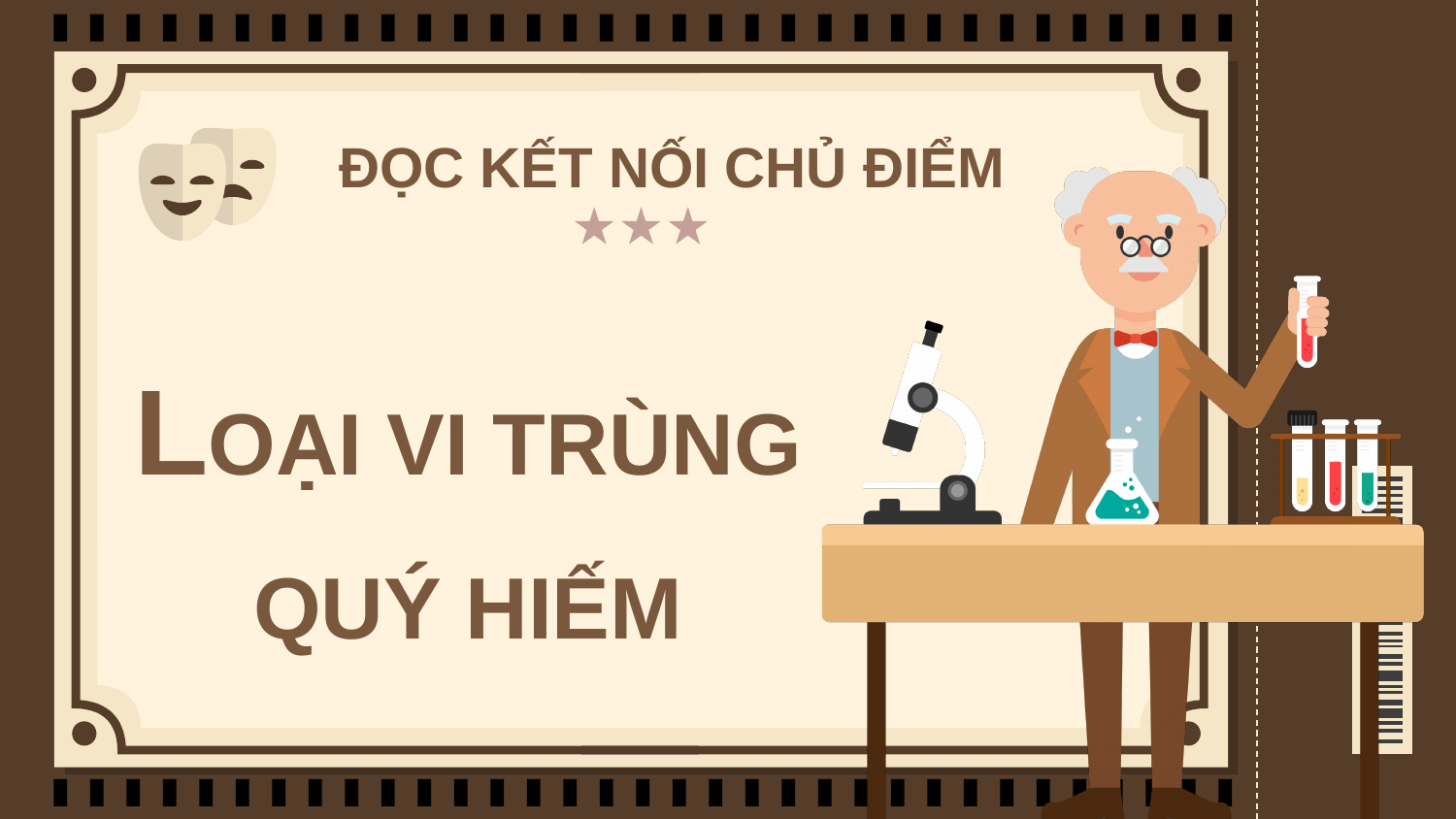

ĐỌC KẾT NỐI CHỦ ĐIỂM

# LOẠI VI TRÙNG QUÝ HIẾM